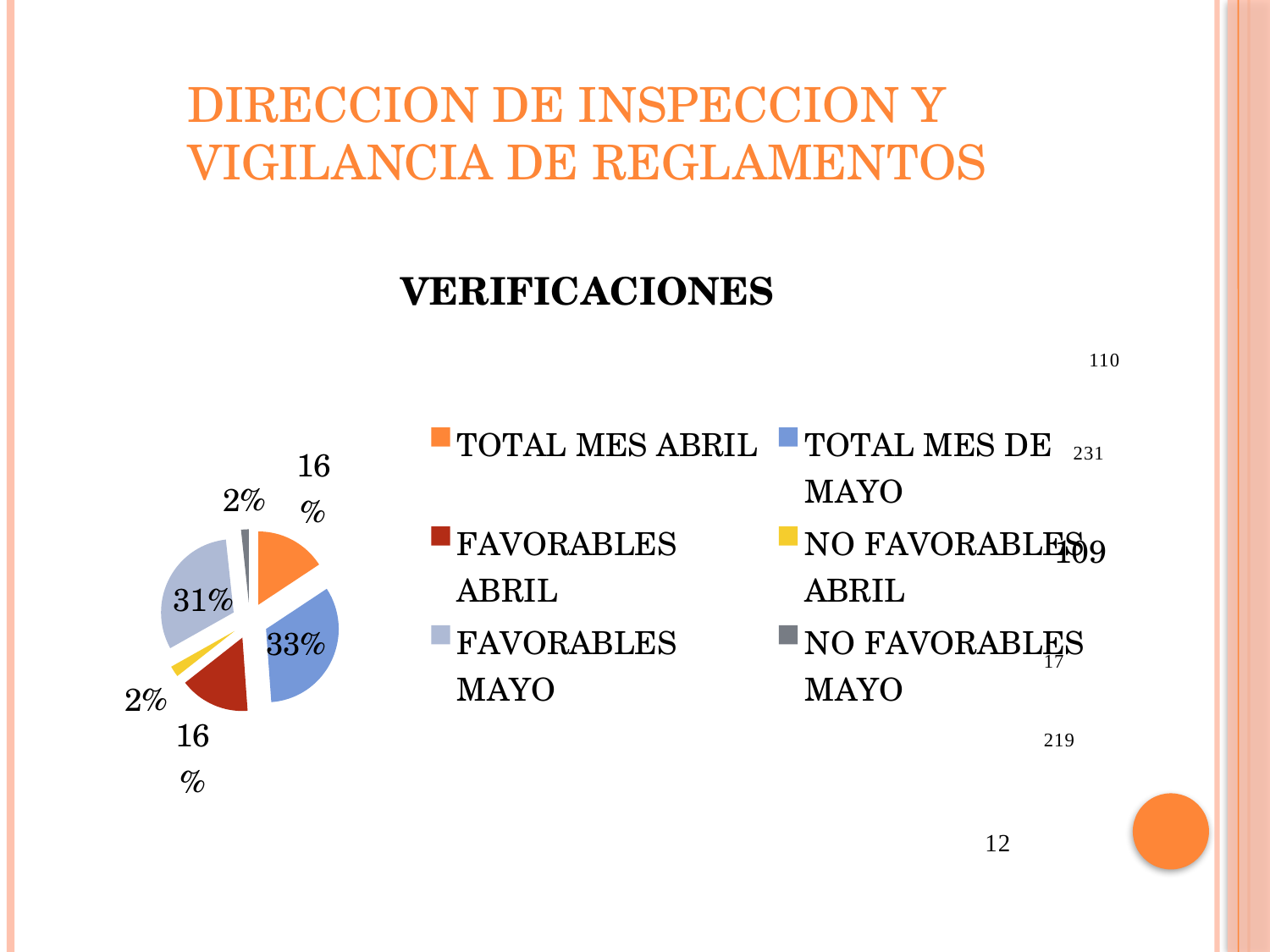

# DIRECCION DE INSPECCION Y VIGILANCIA DE REGLAMENTOS

### Chart:

| Category | VERIFICACIONES  |
|---|---|
| TOTAL MES ABRIL | 110.0 |
| TOTAL MES DE MAYO | 231.0 |
| FAVORABLES ABRIL | 109.0 |
| NO FAVORABLES ABRIL | 17.0 |
| FAVORABLES MAYO | 219.0 |
| NO FAVORABLES MAYO | 12.0 |
109